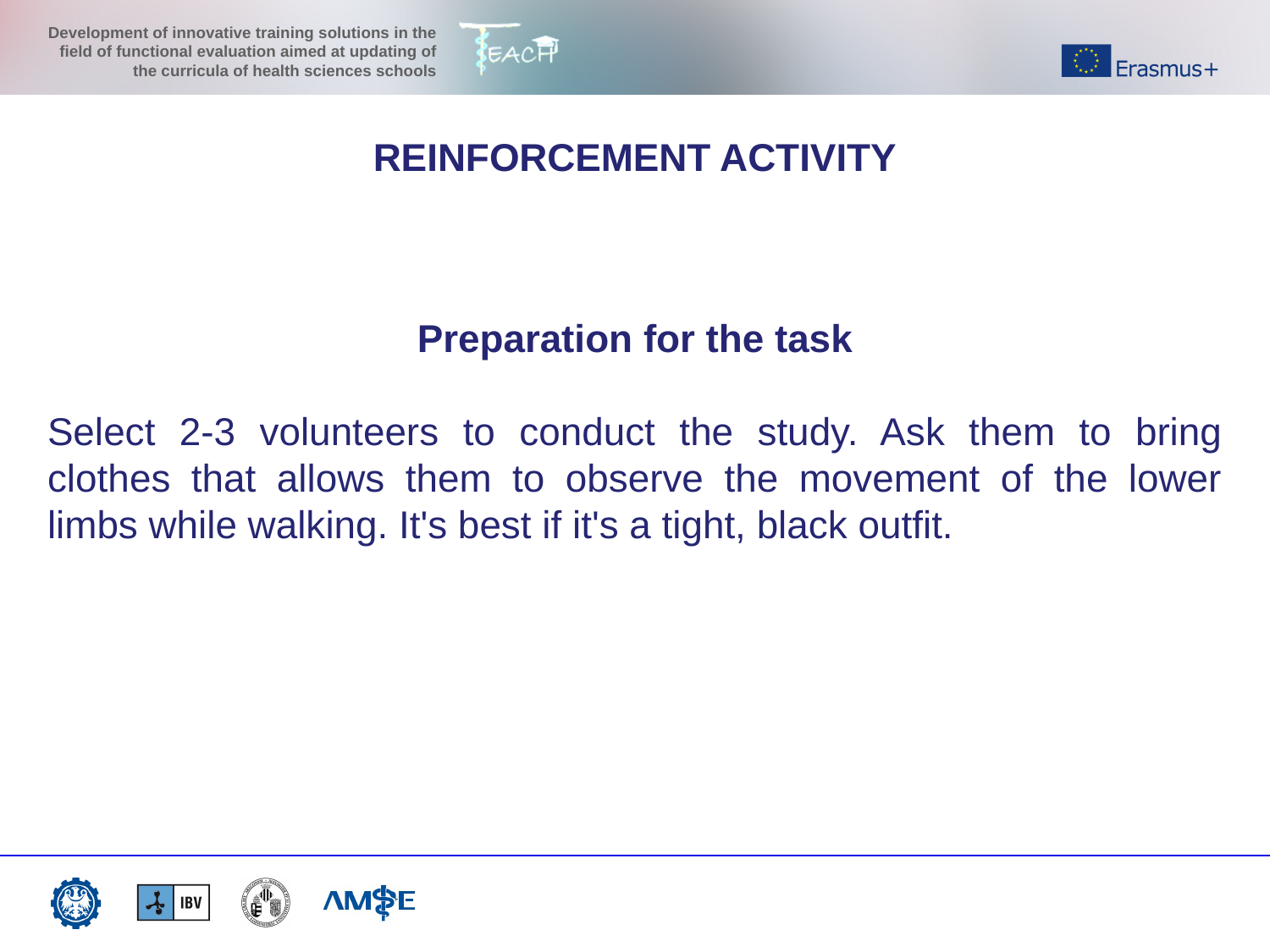

REINFORCEMENT ACTIVITY
Preparation for the task

Select 2-3 volunteers to conduct the study. Ask them to bring clothes that allows them to observe the movement of the lower limbs while walking. It's best if it's a tight, black outfit.